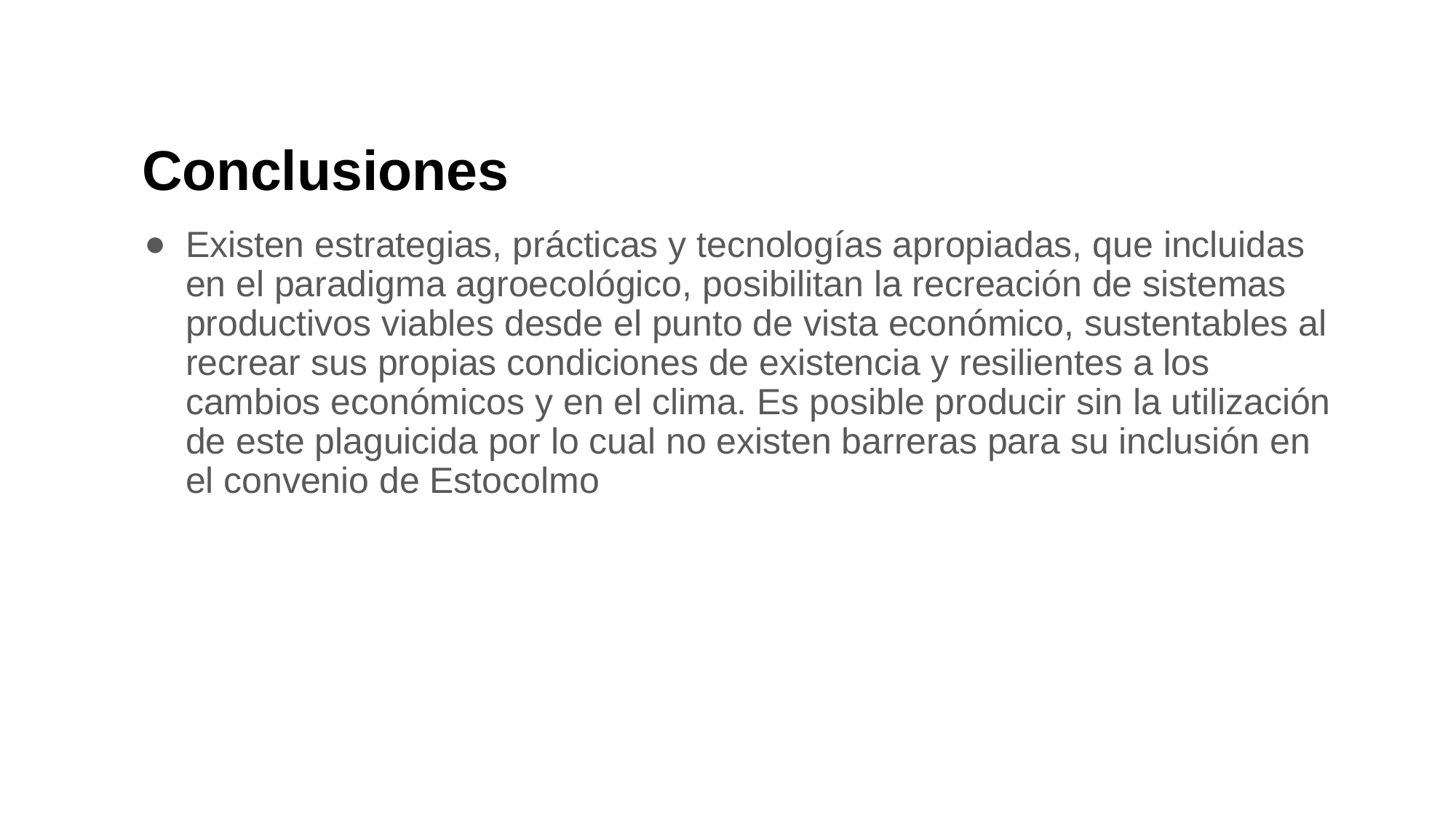

# Conclusiones
Existen estrategias, prácticas y tecnologías apropiadas, que incluidas en el paradigma agroecológico, posibilitan la recreación de sistemas productivos viables desde el punto de vista económico, sustentables al recrear sus propias condiciones de existencia y resilientes a los cambios económicos y en el clima. Es posible producir sin la utilización de este plaguicida por lo cual no existen barreras para su inclusión en el convenio de Estocolmo